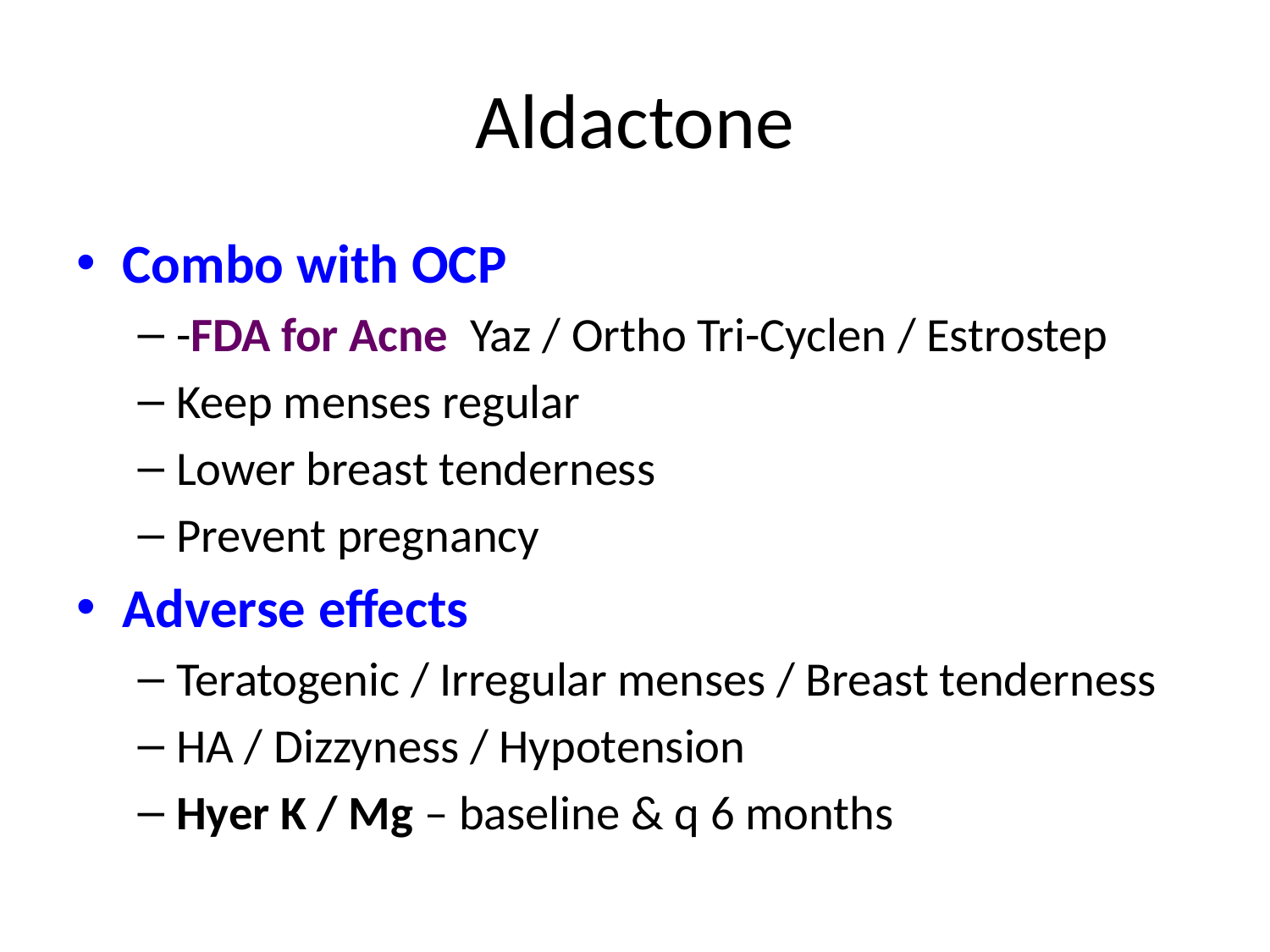

# Aldactone
Combo with OCP
-FDA for Acne  Yaz / Ortho Tri-Cyclen / Estrostep
Keep menses regular
Lower breast tenderness
Prevent pregnancy
Adverse effects
Teratogenic / Irregular menses / Breast tenderness
HA / Dizzyness / Hypotension
Hyer K / Mg – baseline & q 6 months